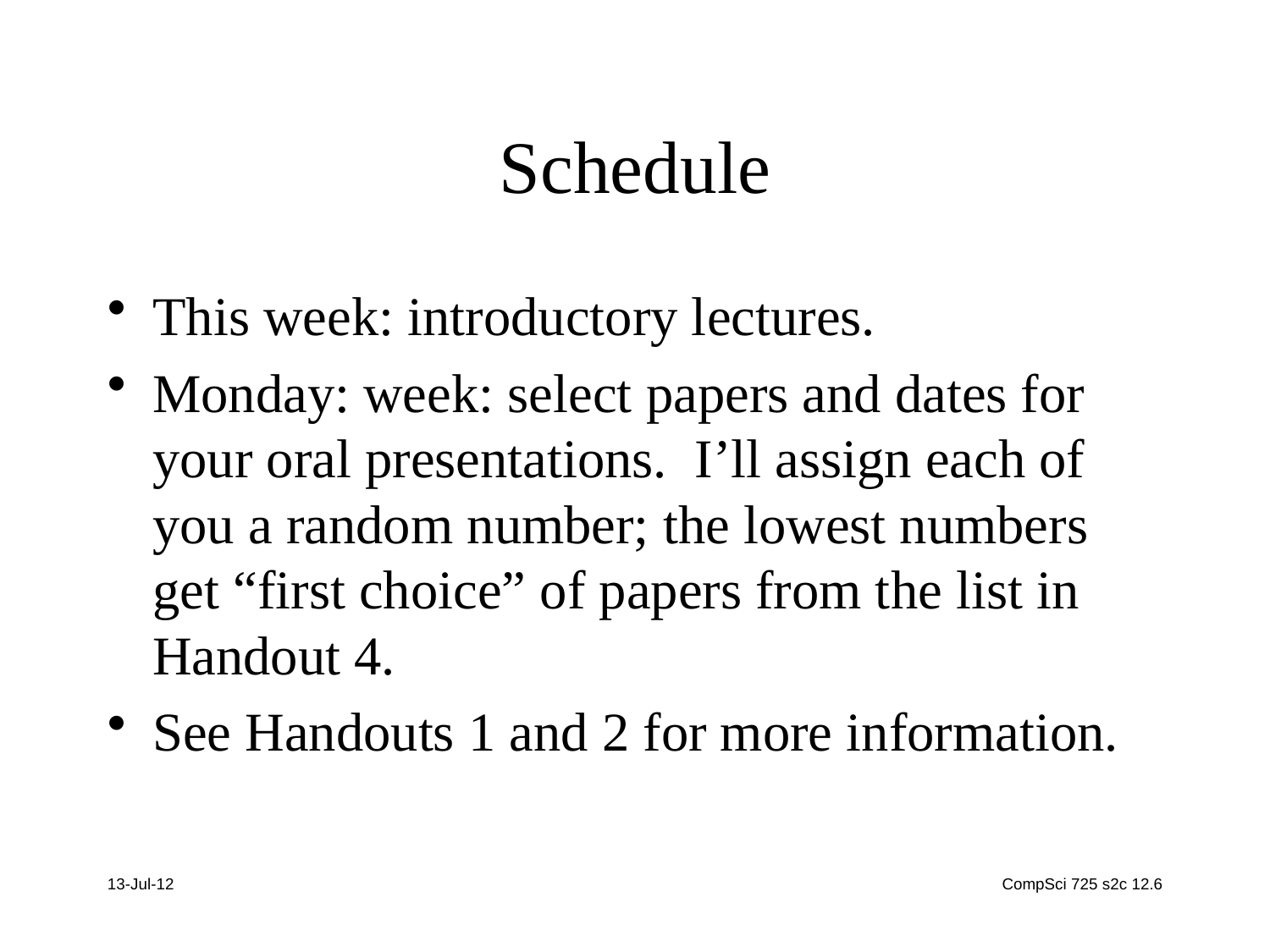

# Schedule
This week: introductory lectures.
Monday: week: select papers and dates for your oral presentations.  I’ll assign each of you a random number; the lowest numbers get “first choice” of papers from the list in Handout 4.
See Handouts 1 and 2 for more information.
13-Jul-12
CompSci 725 s2c 12.6